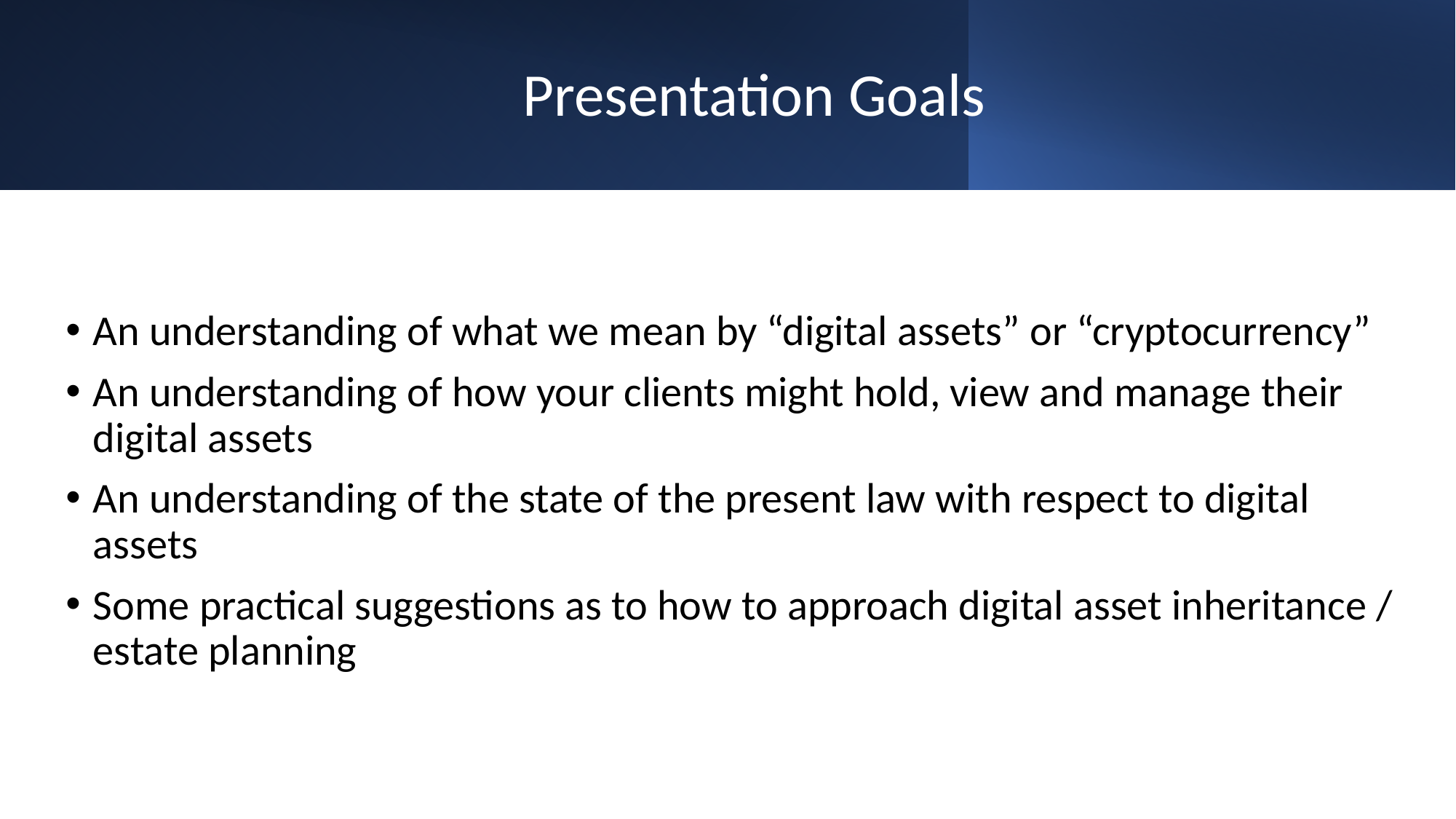

# Presentation Goals
An understanding of what we mean by “digital assets” or “cryptocurrency”
An understanding of how your clients might hold, view and manage their digital assets
An understanding of the state of the present law with respect to digital assets
Some practical suggestions as to how to approach digital asset inheritance / estate planning